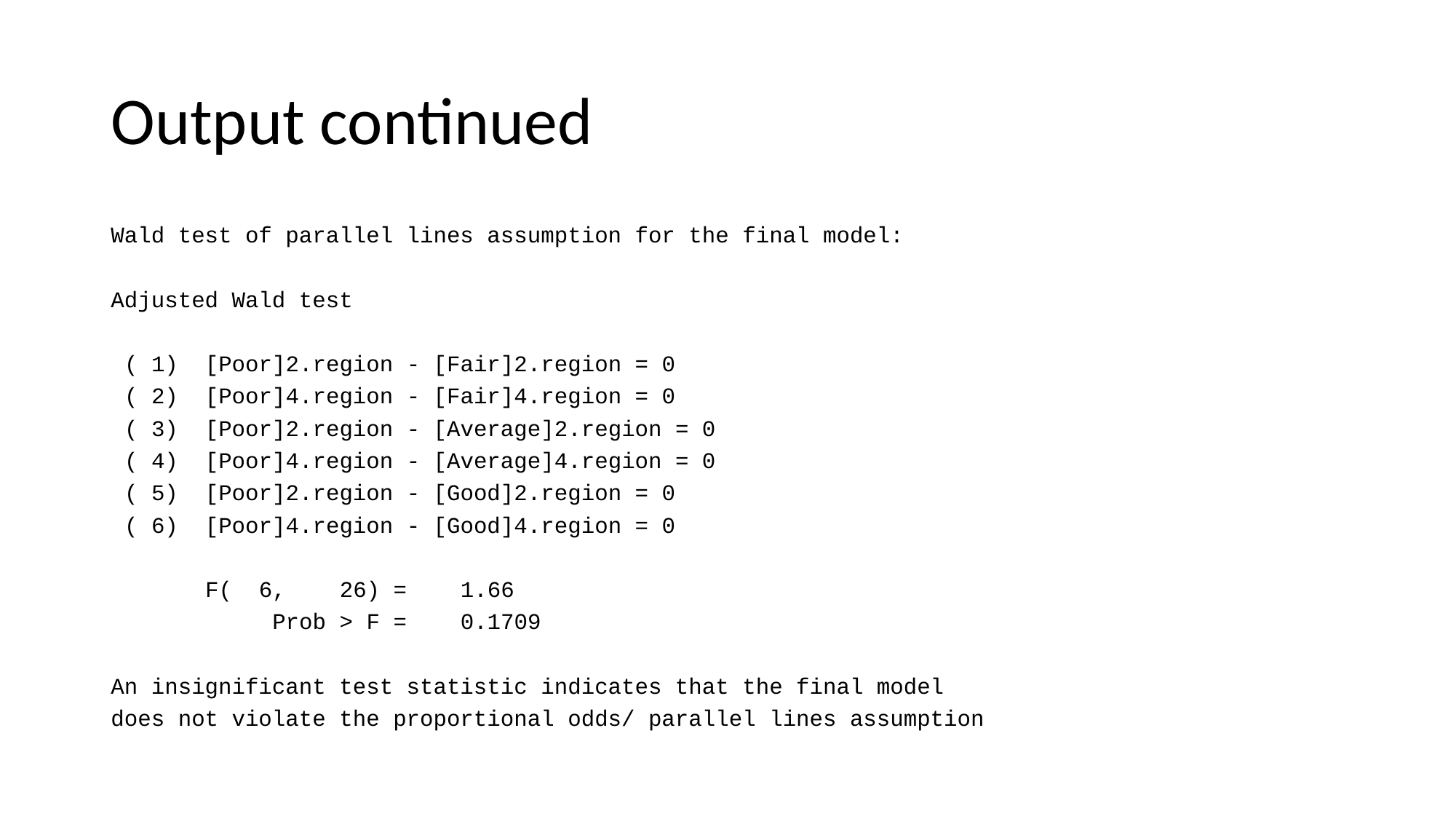

# Output continued
Wald test of parallel lines assumption for the final model:

Adjusted Wald test

 ( 1)  [Poor]2.region - [Fair]2.region = 0
 ( 2)  [Poor]4.region - [Fair]4.region = 0
 ( 3)  [Poor]2.region - [Average]2.region = 0
 ( 4)  [Poor]4.region - [Average]4.region = 0
 ( 5)  [Poor]2.region - [Good]2.region = 0
 ( 6)  [Poor]4.region - [Good]4.region = 0

       F(  6,    26) =    1.66
            Prob > F =    0.1709

An insignificant test statistic indicates that the final model
does not violate the proportional odds/ parallel lines assumption